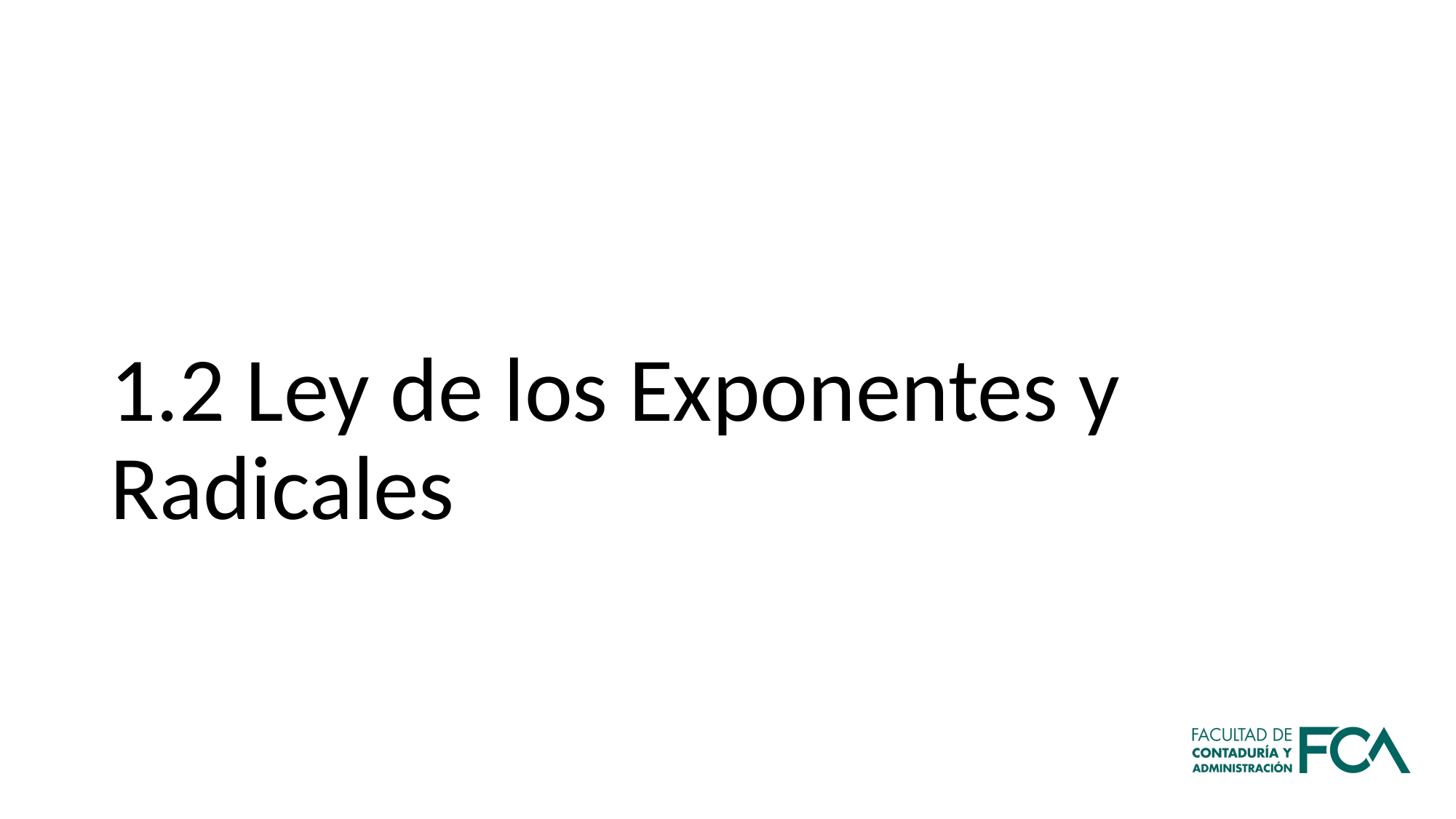

# 1.2 Ley de los Exponentes y Radicales